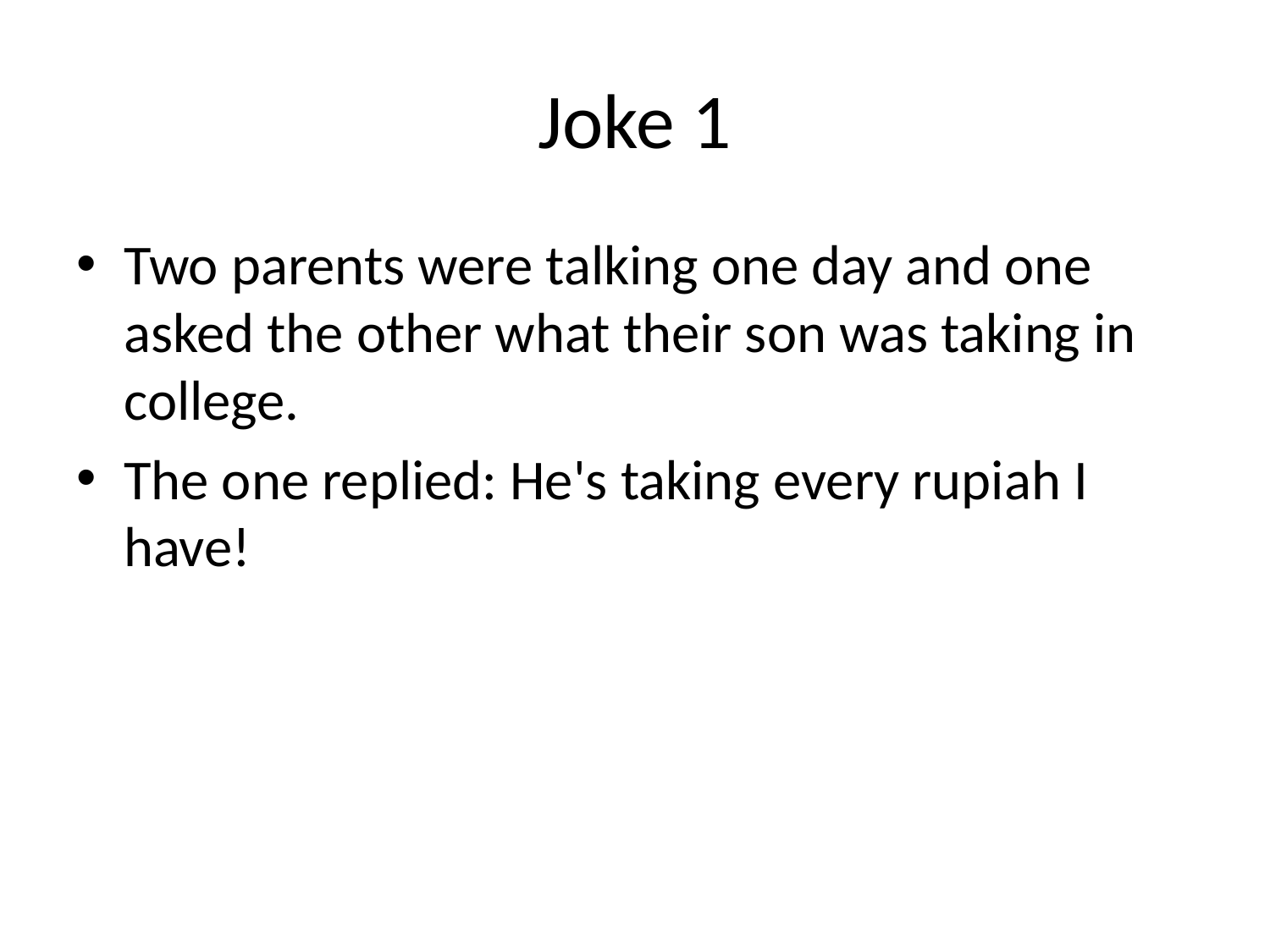

# Joke 1
Two parents were talking one day and one asked the other what their son was taking in college.
The one replied: He's taking every rupiah I have!